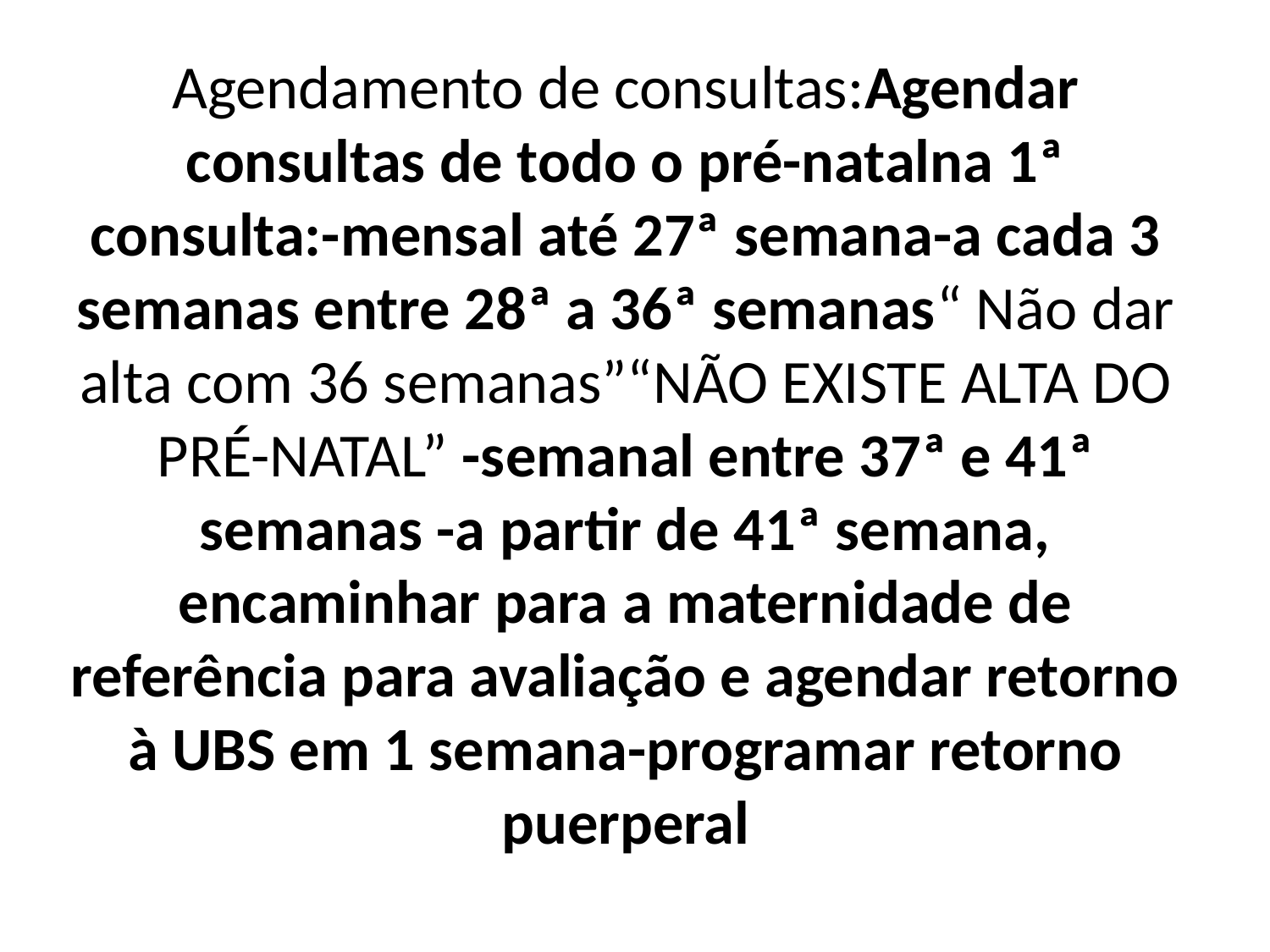

# Agendamento de consultas:Agendar consultas de todo o pré-natalna 1ª consulta:-mensal até 27ª semana-a cada 3 semanas entre 28ª a 36ª semanas“ Não dar alta com 36 semanas”“NÃO EXISTE ALTA DO PRÉ-NATAL” -semanal entre 37ª e 41ª semanas -a partir de 41ª semana, encaminhar para a maternidade de referência para avaliação e agendar retorno à UBS em 1 semana-programar retorno puerperal